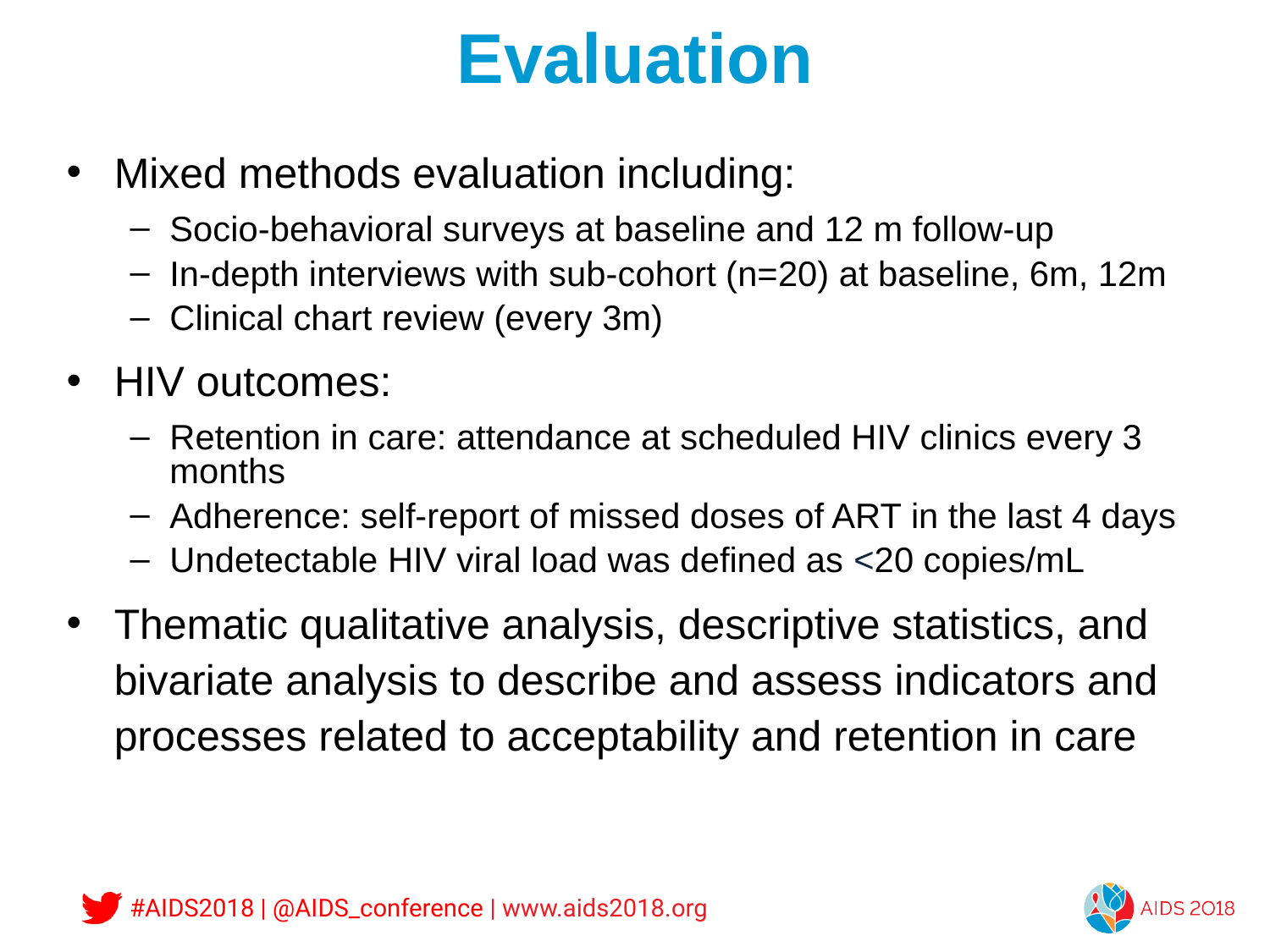

# Evaluation
Mixed methods evaluation including:
Socio-behavioral surveys at baseline and 12 m follow-up
In-depth interviews with sub-cohort (n=20) at baseline, 6m, 12m
Clinical chart review (every 3m)
HIV outcomes:
Retention in care: attendance at scheduled HIV clinics every 3 months
Adherence: self-report of missed doses of ART in the last 4 days
Undetectable HIV viral load was defined as <20 copies/mL
Thematic qualitative analysis, descriptive statistics, and bivariate analysis to describe and assess indicators and processes related to acceptability and retention in care